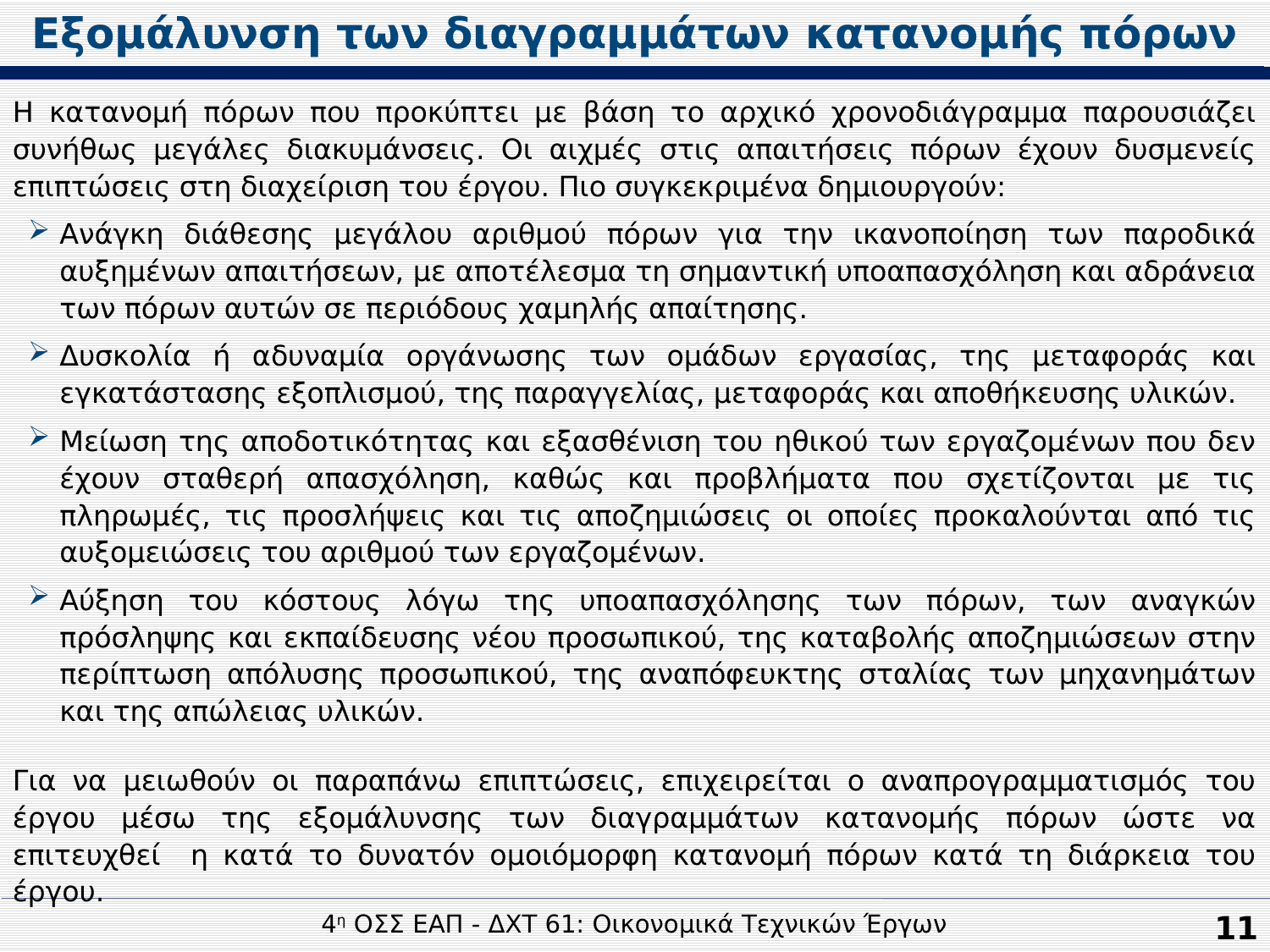

Εξομάλυνση των διαγραμμάτων κατανομής πόρων
Η κατανομή πόρων που προκύπτει με βάση το αρχικό χρονοδιάγραμμα παρουσιάζει συνήθως μεγάλες διακυμάνσεις. Οι αιχμές στις απαιτήσεις πόρων έχουν δυσμενείς επιπτώσεις στη διαχείριση του έργου. Πιο συγκεκριμένα δημιουργούν:
Ανάγκη διάθεσης μεγάλου αριθμού πόρων για την ικανοποίηση των παροδικά αυξημένων απαιτήσεων, με αποτέλεσμα τη σημαντική υποαπασχόληση και αδράνεια των πόρων αυτών σε περιόδους χαμηλής απαίτησης.
Δυσκολία ή αδυναμία οργάνωσης των ομάδων εργασίας, της μεταφοράς και εγκατάστασης εξοπλισμού, της παραγγελίας, μεταφοράς και αποθήκευσης υλικών.
Μείωση της αποδοτικότητας και εξασθένιση του ηθικού των εργαζομένων που δεν έχουν σταθερή απασχόληση, καθώς και προβλήματα που σχετίζονται με τις πληρωμές, τις προσλήψεις και τις αποζημιώσεις οι οποίες προκαλούνται από τις αυξομειώσεις του αριθμού των εργαζομένων.
Αύξηση του κόστους λόγω της υποαπασχόλησης των πόρων, των αναγκών πρόσληψης και εκπαίδευσης νέου προσωπικού, της καταβολής αποζημιώσεων στην περίπτωση απόλυσης προσωπικού, της αναπόφευκτης σταλίας των μηχανημάτων και της απώλειας υλικών.
Για να μειωθούν οι παραπάνω επιπτώσεις, επιχειρείται ο αναπρογραμματισμός του έργου μέσω της εξομάλυνσης των διαγραμμάτων κατανομής πόρων ώστε να επιτευχθεί  η κατά το δυνατόν ομοιόμορφη κατανομή πόρων κατά τη διάρκεια του έργου.